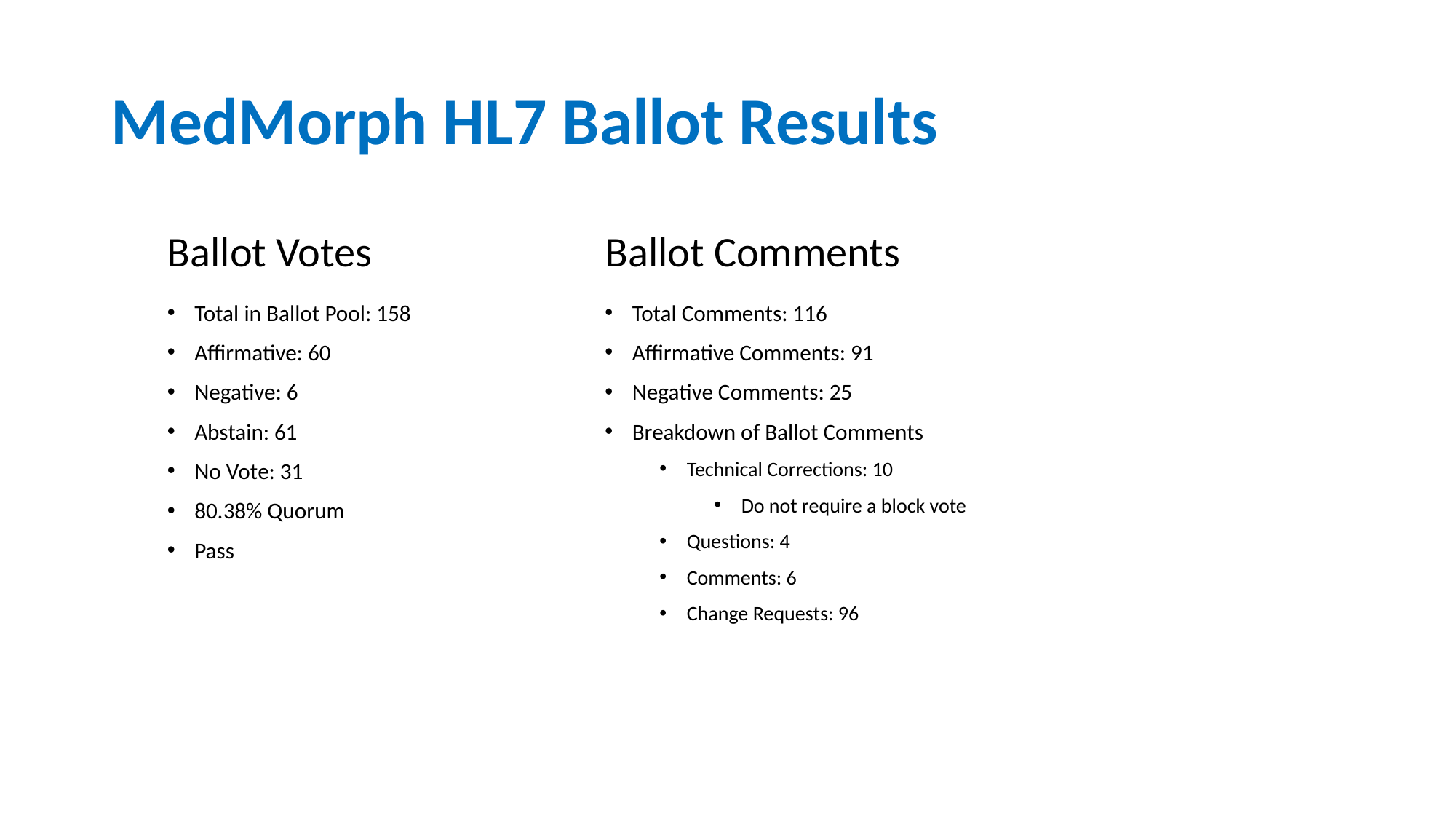

# MedMorph HL7 Ballot Results
Ballot Votes
Ballot Comments
Total in Ballot Pool: 158
Affirmative: 60
Negative: 6
Abstain: 61
No Vote: 31
80.38% Quorum
Pass

Total Comments: 116
Affirmative Comments: 91
Negative Comments: 25
Breakdown of Ballot Comments
Technical Corrections: 10
Do not require a block vote
Questions: 4
Comments: 6
Change Requests: 96